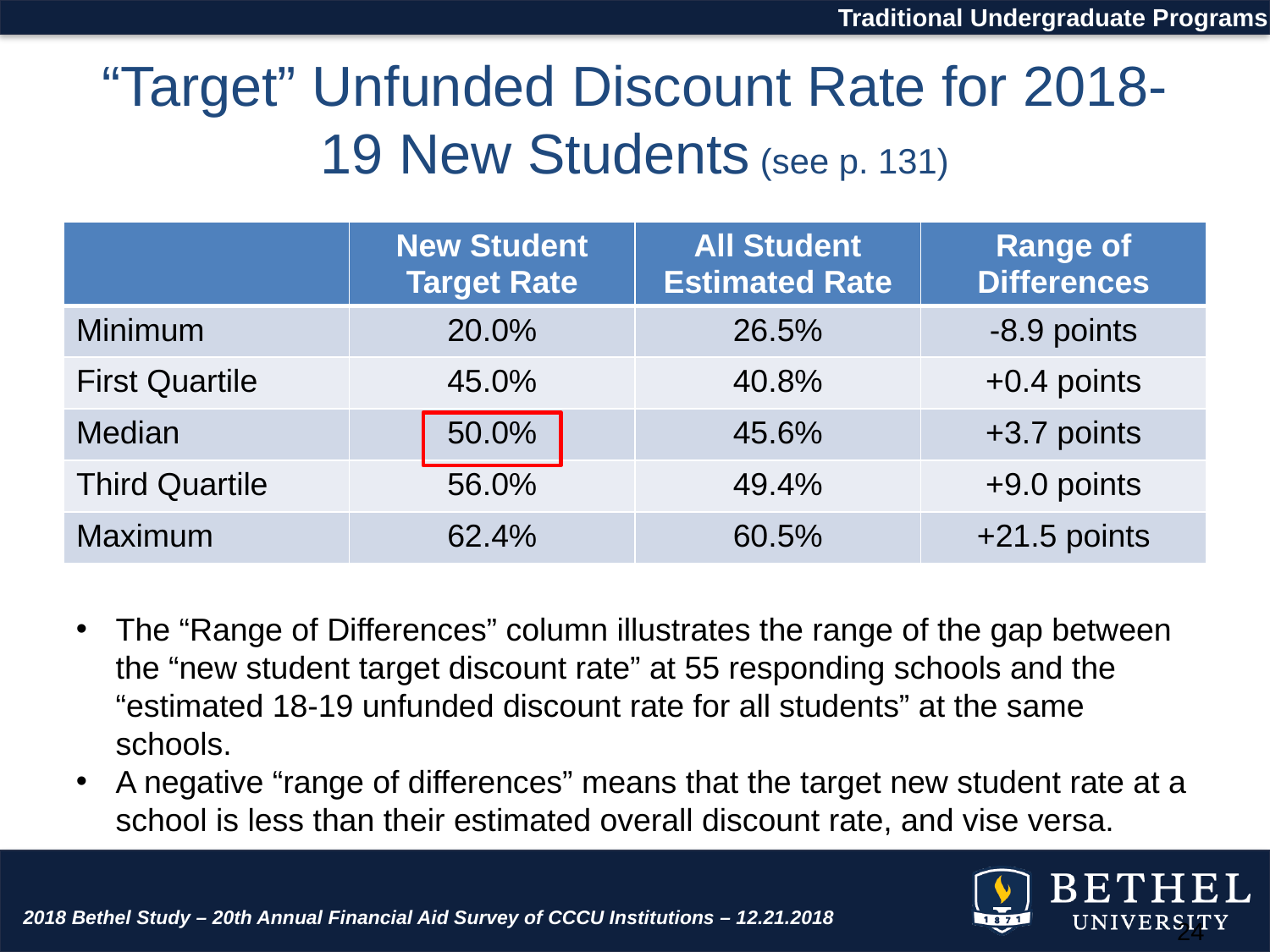

Traditional Undergraduate Programs
# “Target” Unfunded Discount Rate for 2018-19 New Students (see p. 131)
|  | New Student Target Rate | All Student Estimated Rate | Range of Differences |
| --- | --- | --- | --- |
| Minimum | 20.0% | 26.5% | -8.9 points |
| First Quartile | 45.0% | 40.8% | +0.4 points |
| Median | 50.0% | 45.6% | +3.7 points |
| Third Quartile | 56.0% | 49.4% | +9.0 points |
| Maximum | 62.4% | 60.5% | +21.5 points |

The “Range of Differences” column illustrates the range of the gap between the “new student target discount rate” at 55 responding schools and the “estimated 18-19 unfunded discount rate for all students” at the same schools.
A negative “range of differences” means that the target new student rate at a school is less than their estimated overall discount rate, and vise versa.
2018 Bethel Study – 20th Annual Financial Aid Survey of CCCU Institutions – 12.21.2018
24